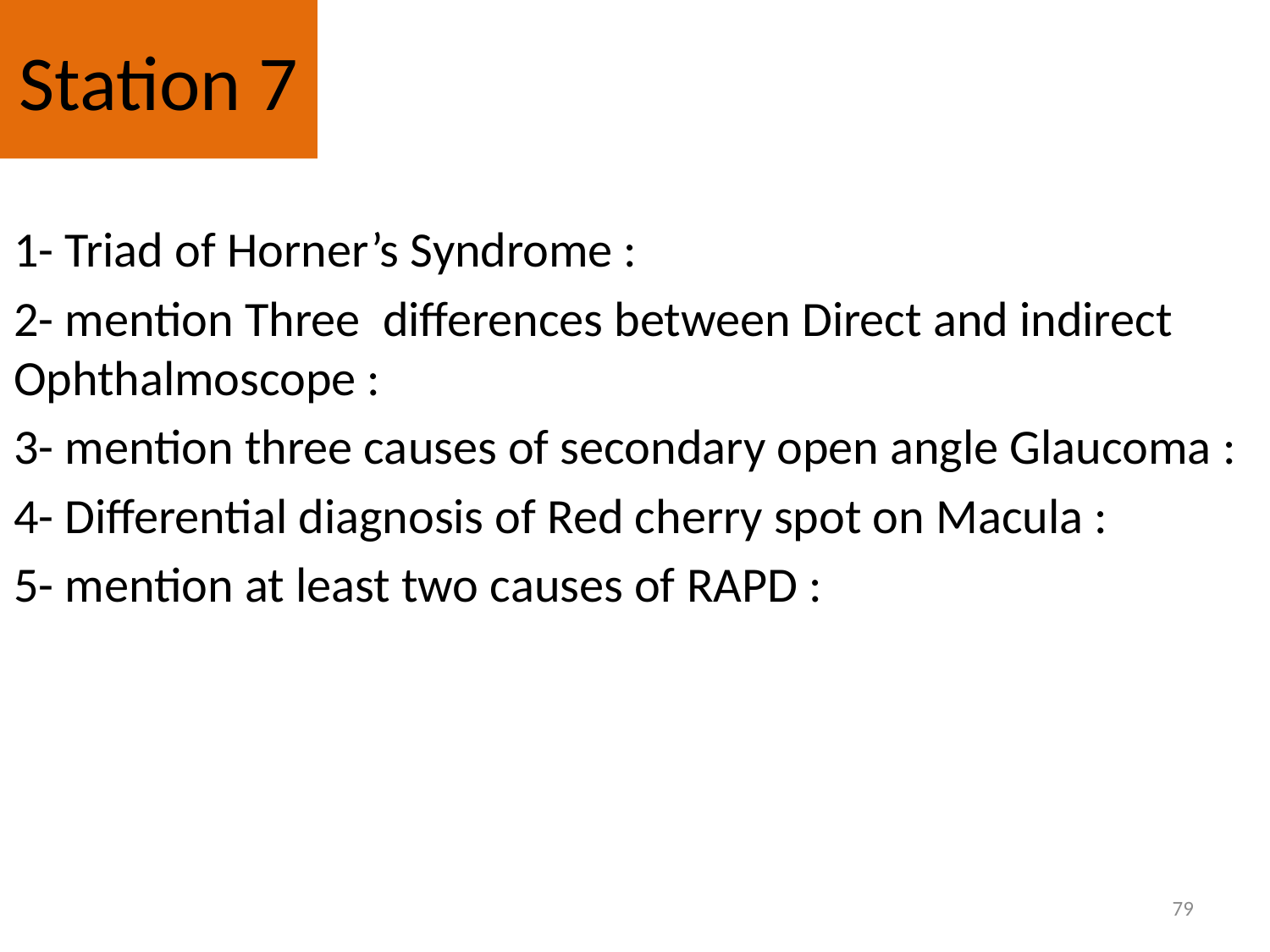

# Station 7
1- Triad of Horner’s Syndrome :
2- mention Three  differences between Direct and indirect Ophthalmoscope :
3- mention three causes of secondary open angle Glaucoma :
4- Differential diagnosis of Red cherry spot on Macula :
5- mention at least two causes of RAPD :
79